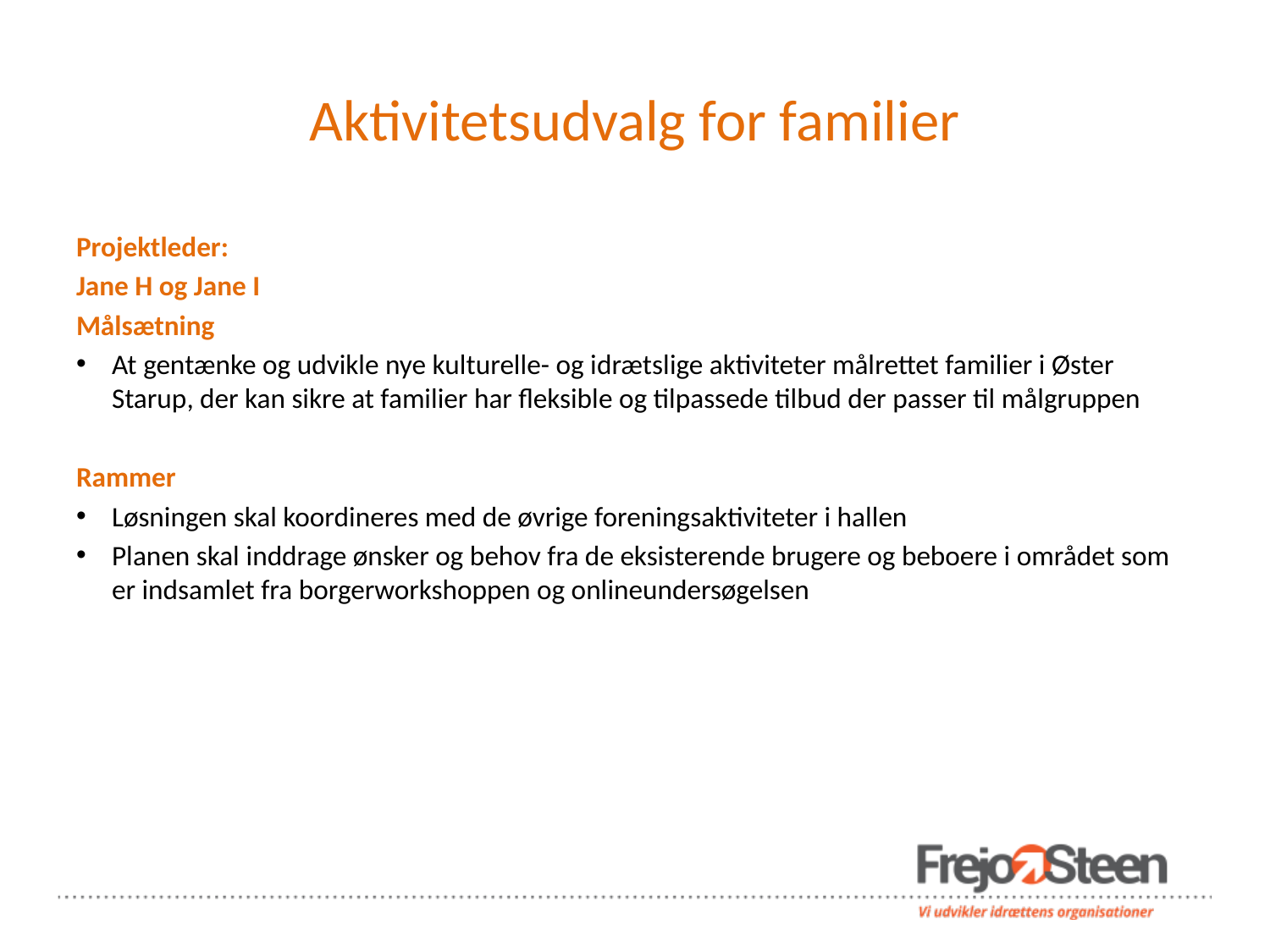

# Aktivitetsudvalg for familier
Projektleder:
Jane H og Jane I
Målsætning
At gentænke og udvikle nye kulturelle- og idrætslige aktiviteter målrettet familier i Øster Starup, der kan sikre at familier har fleksible og tilpassede tilbud der passer til målgruppen

Rammer
Løsningen skal koordineres med de øvrige foreningsaktiviteter i hallen
Planen skal inddrage ønsker og behov fra de eksisterende brugere og beboere i området som er indsamlet fra borgerworkshoppen og onlineundersøgelsen